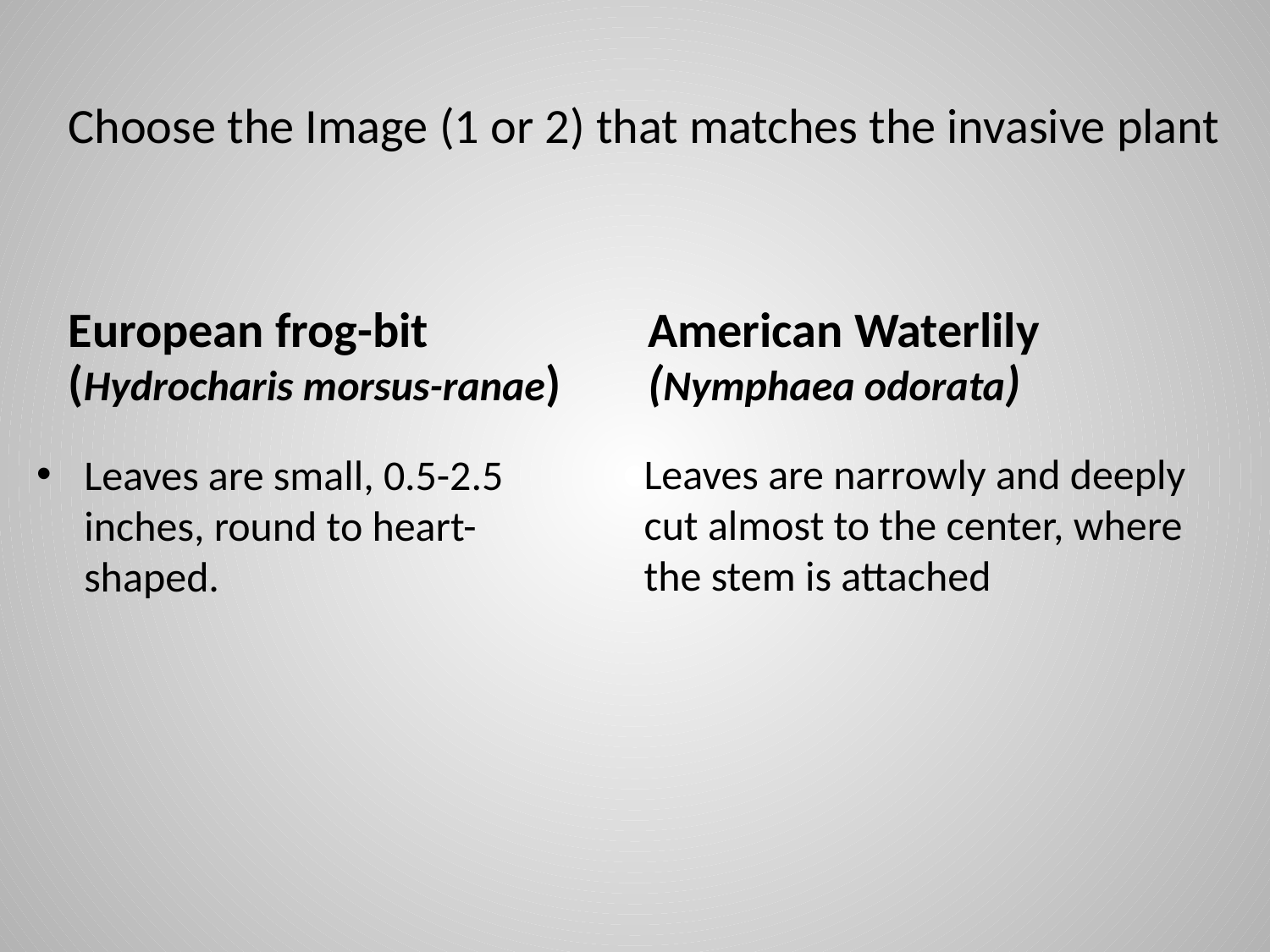

# Choose the Image (1 or 2) that matches the invasive plant
European frog-bit
(Hydrocharis morsus-ranae)
American Waterlily
(Nymphaea odorata)
Leaves are narrowly and deeply cut almost to the center, where the stem is attached
Leaves are small, 0.5-2.5 inches, round to heart-shaped.